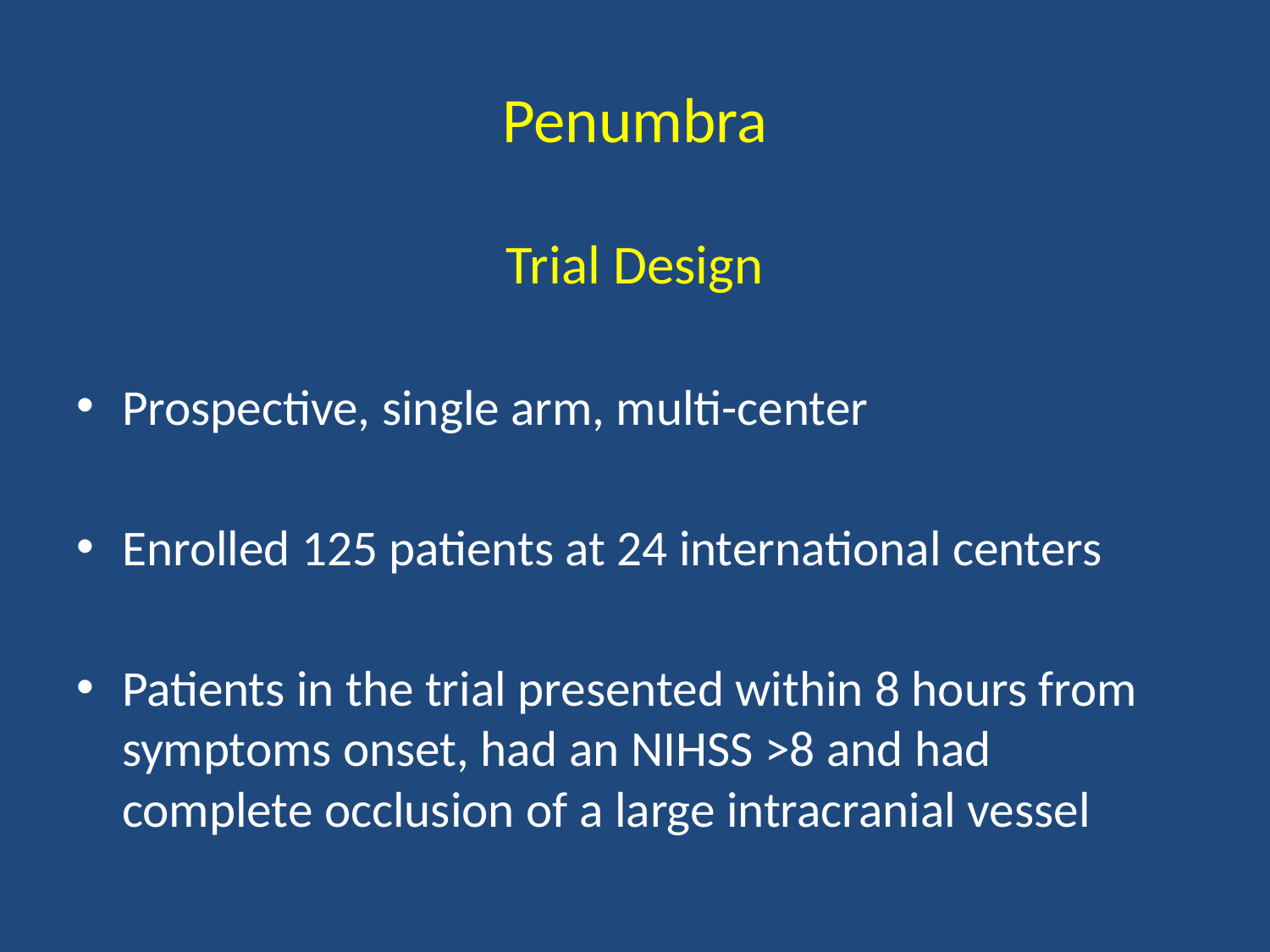

# Penumbra
Trial Design

Prospective, single arm, multi-center

Enrolled 125 patients at 24 international centers

Patients in the trial presented within 8 hours from symptoms onset, had an NIHSS >8 and had complete occlusion of a large intracranial vessel